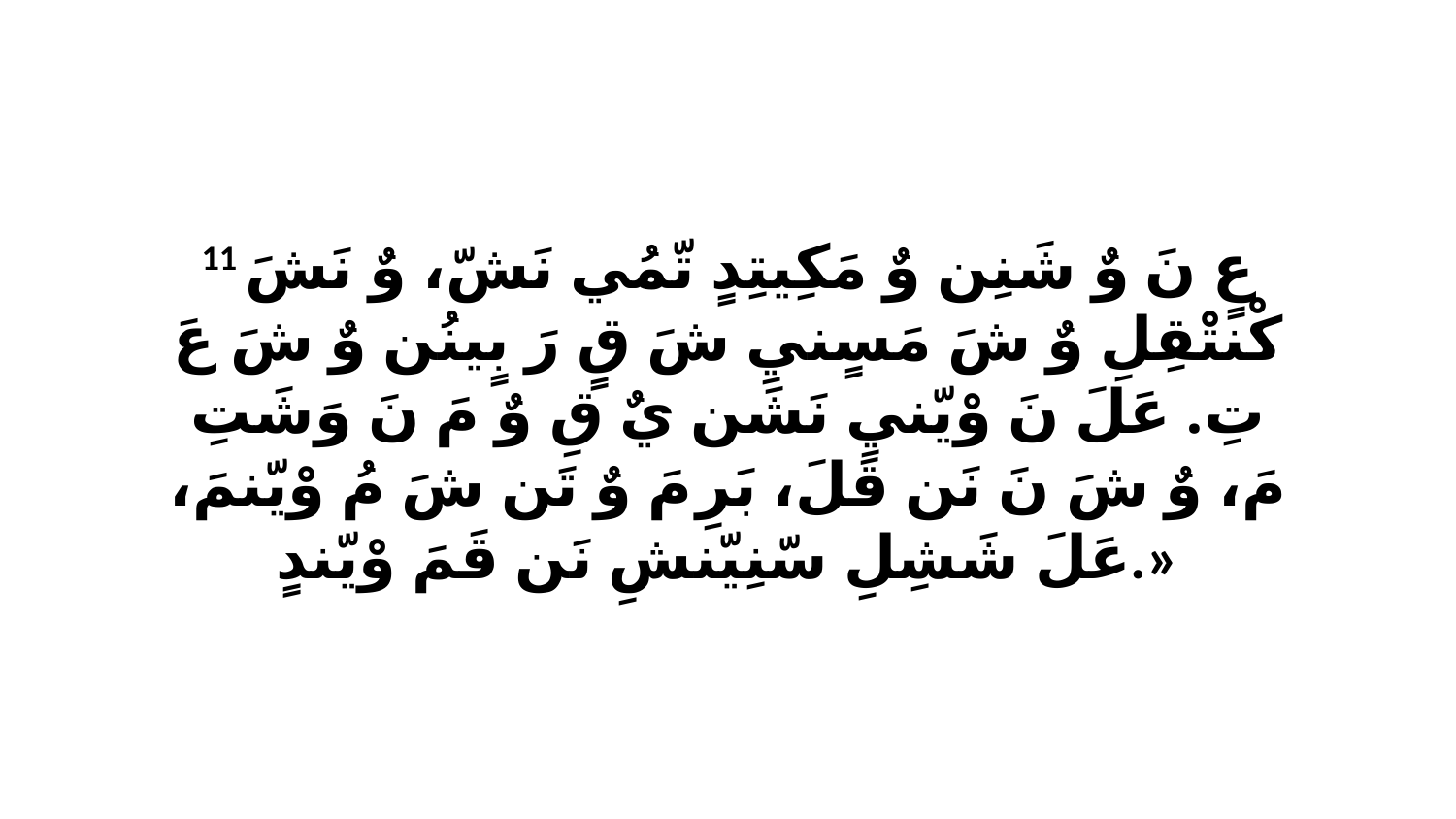

11 عٍ نَ وٌ شَنِن وٌ مَكِيتِدٍ تّمُي نَشّ، وٌ نَشَ كْنتْقِلِ وٌ شَ مَسٍنيِ شَ قٍ رَ بٍينُن وٌ شَ عَ تِ. عَلَ نَ وْيّنيِ نَشَن يٌ قِ وٌ مَ نَ وَشَتِ مَ، وٌ شَ نَ نَن قَلَ، بَرِ مَ وٌ تَن شَ مُ وْيّنمَ، عَلَ شَشِلِ سّنِيّنشِ نَن قَمَ وْيّندٍ.»